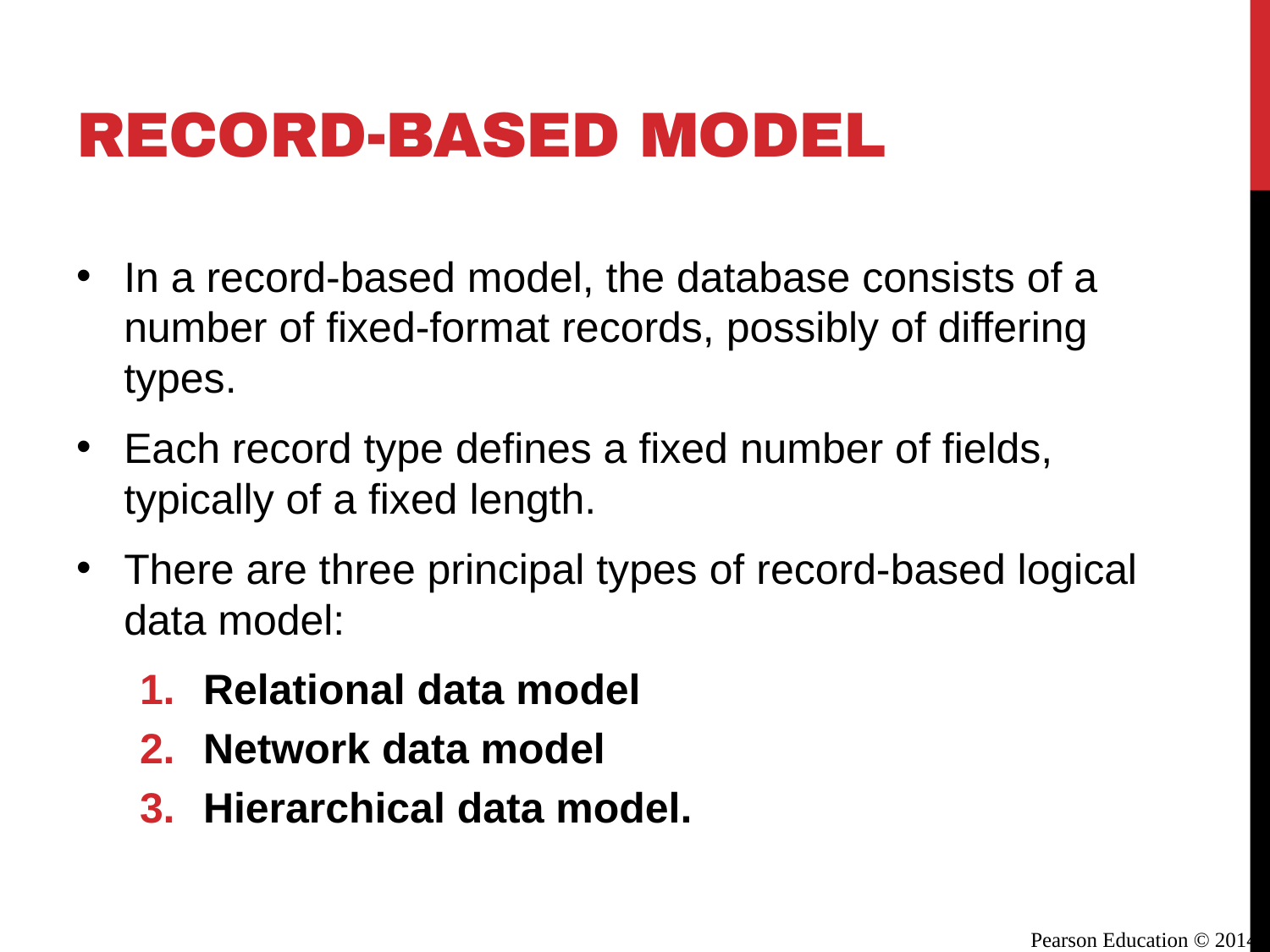

# record-based model
In a record-based model, the database consists of a number of fixed-format records, possibly of differing types.
Each record type defines a fixed number of fields, typically of a fixed length.
There are three principal types of record-based logical data model:
Relational data model
Network data model
Hierarchical data model.